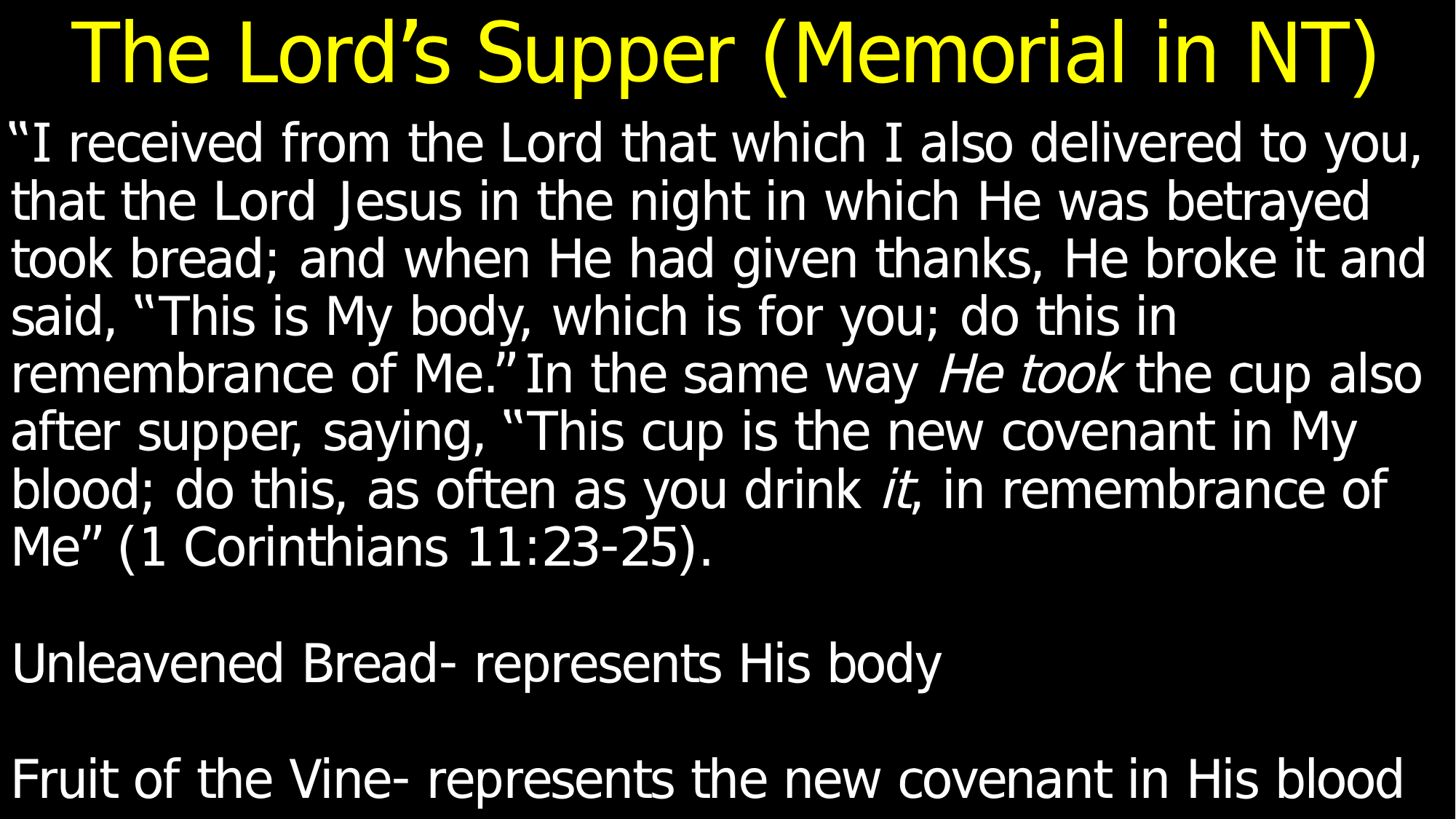

# The Lord’s Supper (Memorial in NT)
“I received from the Lord that which I also delivered to you, that the Lord Jesus in the night in which He was betrayed took bread; and when He had given thanks, He broke it and said, “This is My body, which is for you; do this in remembrance of Me.” In the same way He took the cup also after supper, saying, “This cup is the new covenant in My blood; do this, as often as you drink it, in remembrance of Me” (1 Corinthians 11:23-25).

Unleavened Bread- represents His body

Fruit of the Vine- represents the new covenant in His blood